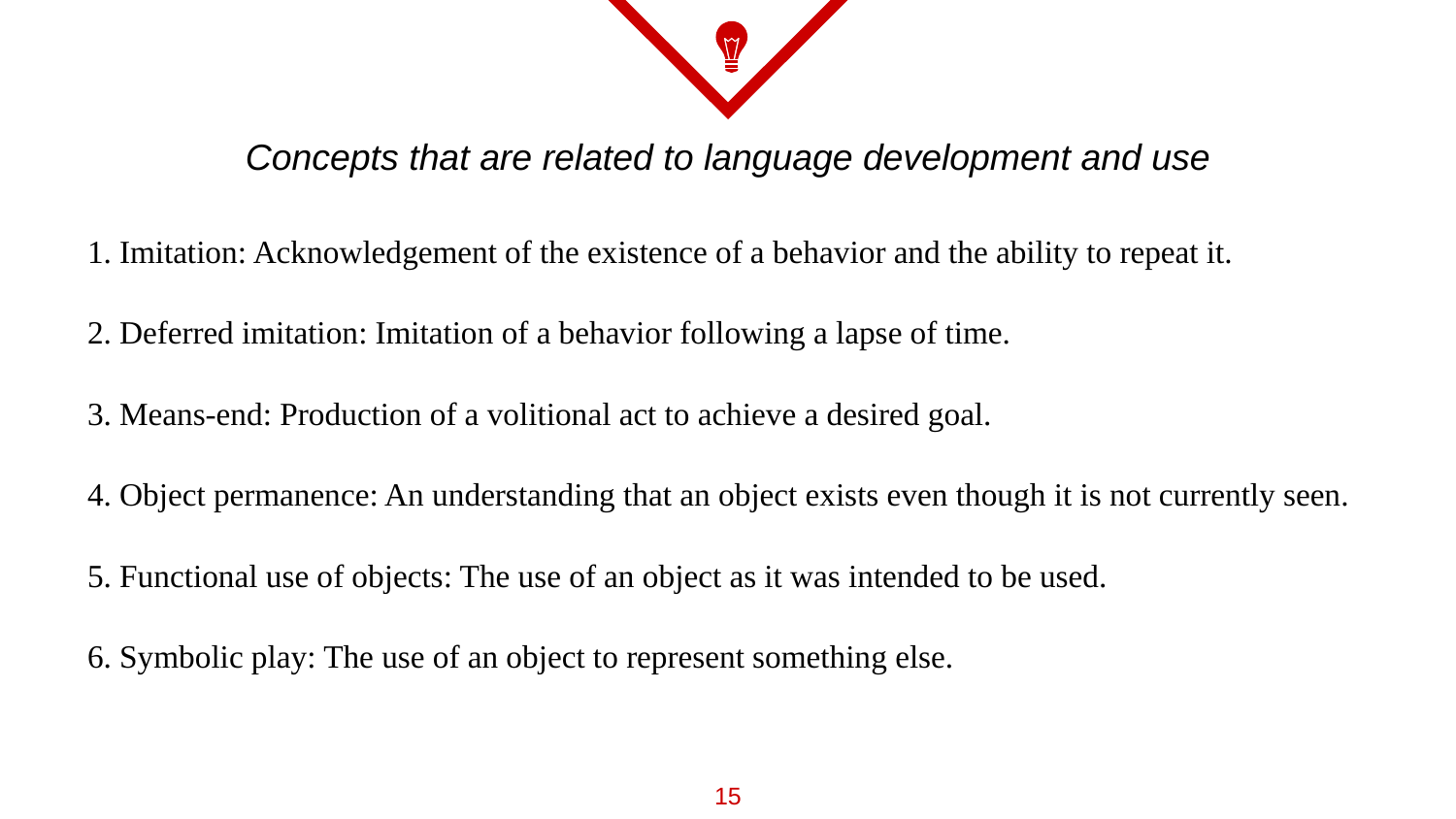

# Concepts that are related to language development and use
| 1. Imitation: Acknowledgement of the existence of a behavior and the ability to repeat it. |
| --- |
| 2. Deferred imitation: Imitation of a behavior following a lapse of time. |
| 3. Means-end: Production of a volitional act to achieve a desired goal. |
| 4. Object permanence: An understanding that an object exists even though it is not currently seen. |
| 5. Functional use of objects: The use of an object as it was intended to be used. |
| 6. Symbolic play: The use of an object to represent something else. |
15